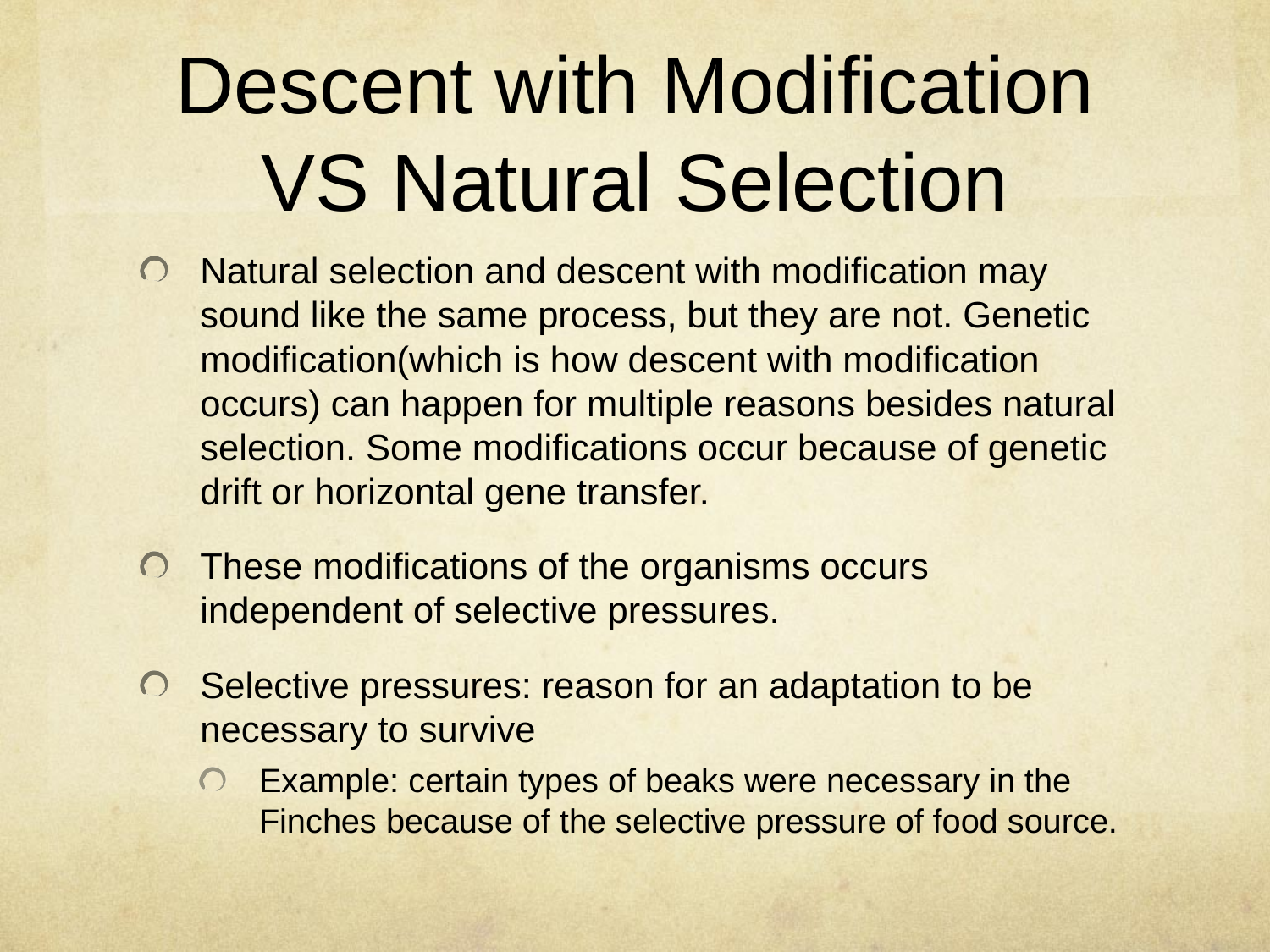

# Descent with Modification VS Natural Selection
Natural selection and descent with modification may sound like the same process, but they are not. Genetic modification(which is how descent with modification occurs) can happen for multiple reasons besides natural selection. Some modifications occur because of genetic drift or horizontal gene transfer.
These modifications of the organisms occurs independent of selective pressures.
Selective pressures: reason for an adaptation to be necessary to survive
Example: certain types of beaks were necessary in the Finches because of the selective pressure of food source.